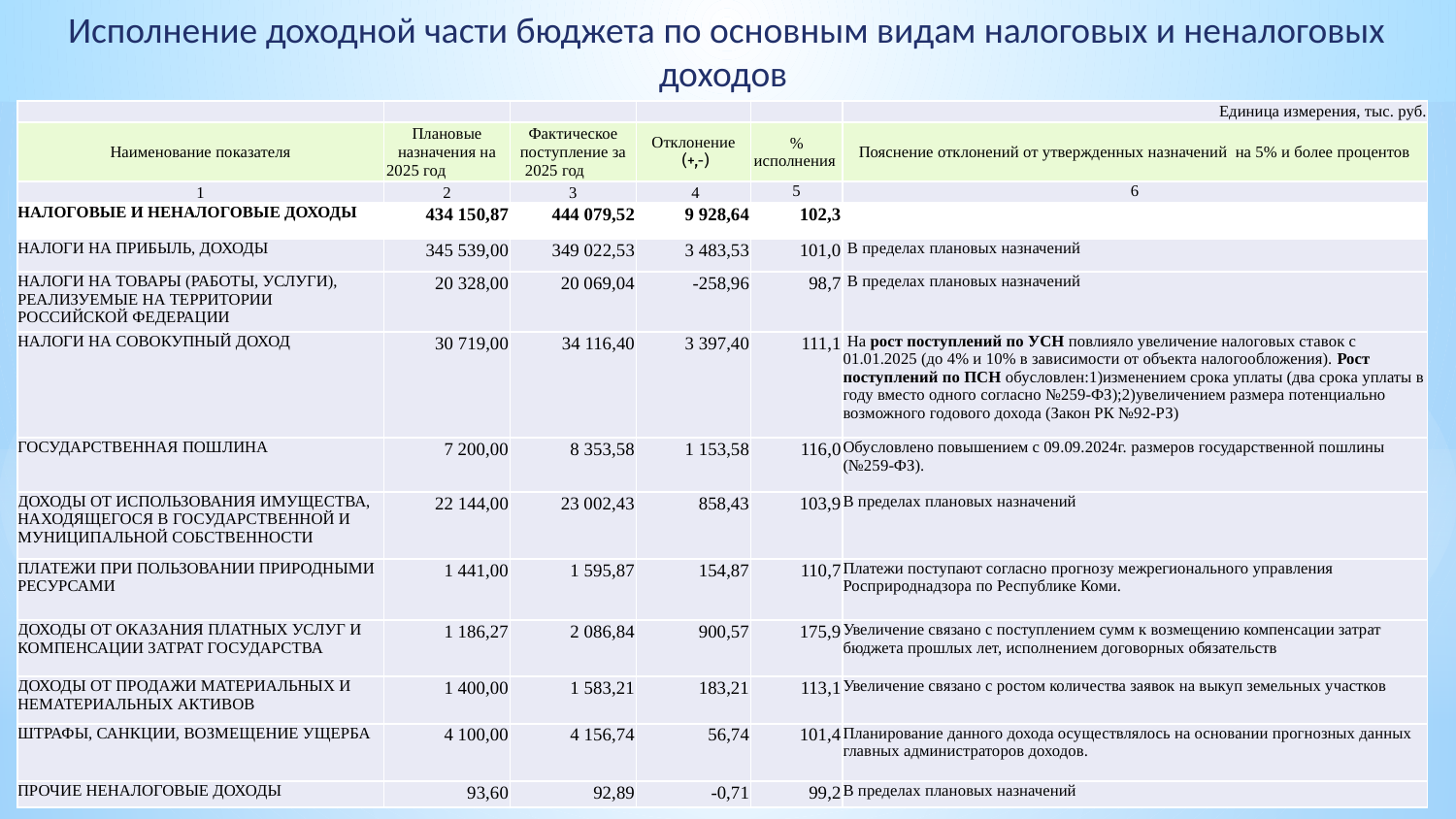

Исполнение доходной части бюджета по основным видам налоговых и неналоговых доходов
|  |  |  |  |  | Единица измерения, тыс. руб. |
| --- | --- | --- | --- | --- | --- |
| Наименование показателя | Плановые назначения на 2025 год | Фактическое поступление за 2025 год | Отклонение (+,-) | % исполнения | Пояснение отклонений от утвержденных назначений на 5% и более процентов |
| 1 | 2 | 3 | 4 | 5 | 6 |
| НАЛОГОВЫЕ И НЕНАЛОГОВЫЕ ДОХОДЫ | 434 150,87 | 444 079,52 | 9 928,64 | 102,3 |  |
| НАЛОГИ НА ПРИБЫЛЬ, ДОХОДЫ | 345 539,00 | 349 022,53 | 3 483,53 | 101,0 | В пределах плановых назначений |
| НАЛОГИ НА ТОВАРЫ (РАБОТЫ, УСЛУГИ), РЕАЛИЗУЕМЫЕ НА ТЕРРИТОРИИ РОССИЙСКОЙ ФЕДЕРАЦИИ | 20 328,00 | 20 069,04 | -258,96 | 98,7 | В пределах плановых назначений |
| НАЛОГИ НА СОВОКУПНЫЙ ДОХОД | 30 719,00 | 34 116,40 | 3 397,40 | 111,1 | На рост поступлений по УСН повлияло увеличение налоговых ставок с 01.01.2025 (до 4% и 10% в зависимости от объекта налогообложения). Рост поступлений по ПСН обусловлен:1)изменением срока уплаты (два срока уплаты в году вместо одного согласно №259-ФЗ);2)увеличением размера потенциально возможного годового дохода (Закон РК №92-РЗ) |
| ГОСУДАРСТВЕННАЯ ПОШЛИНА | 7 200,00 | 8 353,58 | 1 153,58 | 116,0 | Обусловлено повышением с 09.09.2024г. размеров государственной пошлины (№259-ФЗ). |
| ДОХОДЫ ОТ ИСПОЛЬЗОВАНИЯ ИМУЩЕСТВА, НАХОДЯЩЕГОСЯ В ГОСУДАРСТВЕННОЙ И МУНИЦИПАЛЬНОЙ СОБСТВЕННОСТИ | 22 144,00 | 23 002,43 | 858,43 | 103,9 | В пределах плановых назначений |
| ПЛАТЕЖИ ПРИ ПОЛЬЗОВАНИИ ПРИРОДНЫМИ РЕСУРСАМИ | 1 441,00 | 1 595,87 | 154,87 | 110,7 | Платежи поступают согласно прогнозу межрегионального управления Росприроднадзора по Республике Коми. |
| ДОХОДЫ ОТ ОКАЗАНИЯ ПЛАТНЫХ УСЛУГ И КОМПЕНСАЦИИ ЗАТРАТ ГОСУДАРСТВА | 1 186,27 | 2 086,84 | 900,57 | 175,9 | Увеличение связано с поступлением сумм к возмещению компенсации затрат бюджета прошлых лет, исполнением договорных обязательств |
| ДОХОДЫ ОТ ПРОДАЖИ МАТЕРИАЛЬНЫХ И НЕМАТЕРИАЛЬНЫХ АКТИВОВ | 1 400,00 | 1 583,21 | 183,21 | 113,1 | Увеличение связано с ростом количества заявок на выкуп земельных участков |
| ШТРАФЫ, САНКЦИИ, ВОЗМЕЩЕНИЕ УЩЕРБА | 4 100,00 | 4 156,74 | 56,74 | 101,4 | Планирование данного дохода осуществлялось на основании прогнозных данных главных администраторов доходов. |
| ПРОЧИЕ НЕНАЛОГОВЫЕ ДОХОДЫ | 93,60 | 92,89 | -0,71 | 99,2 | В пределах плановых назначений |
8